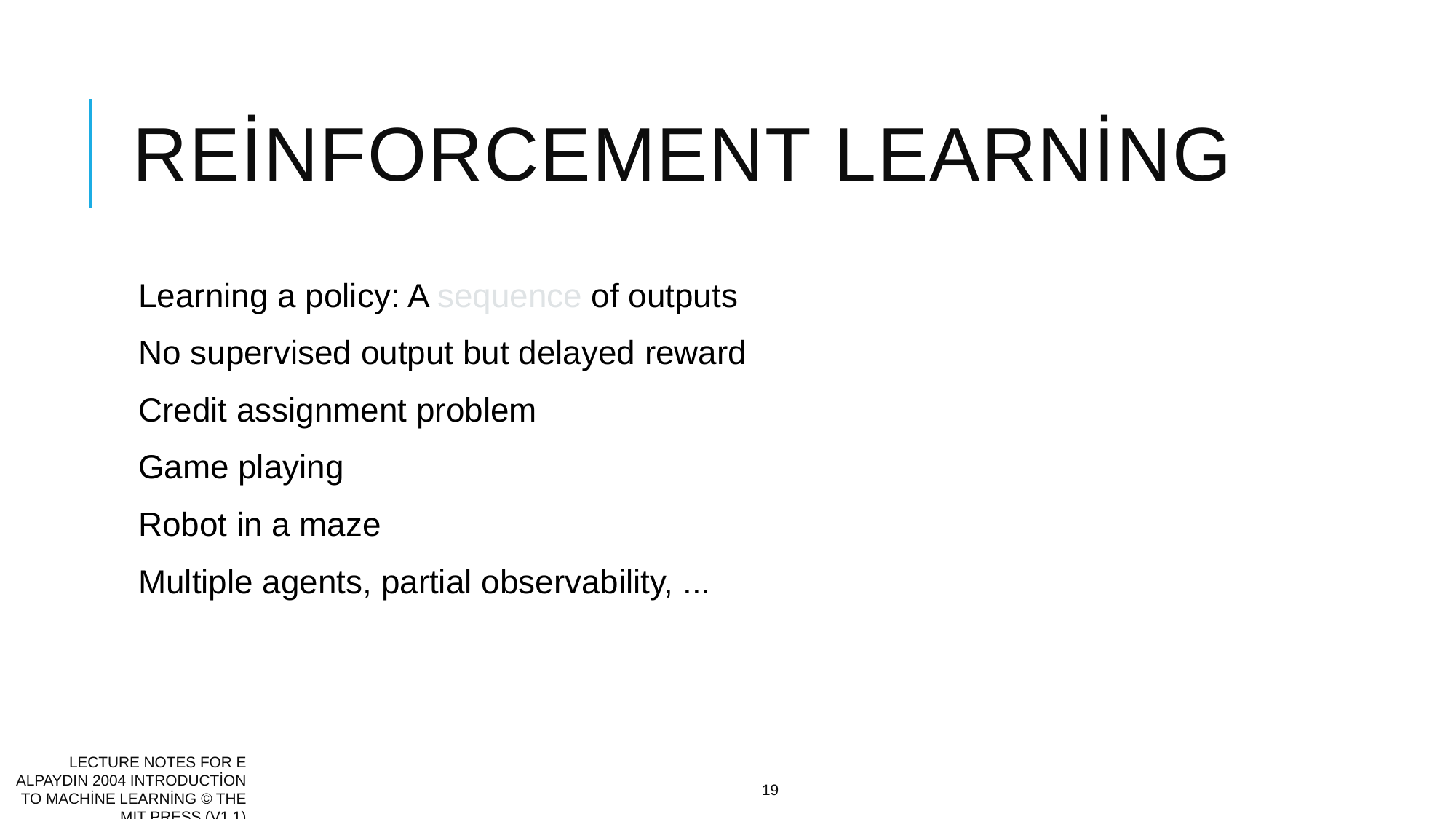

# Reinforcement Learning
Learning a policy: A sequence of outputs
No supervised output but delayed reward
Credit assignment problem
Game playing
Robot in a maze
Multiple agents, partial observability, ...
Lecture Notes for E Alpaydın 2004 Introduction to Machine Learning © The MIT Press (V1.1)
19